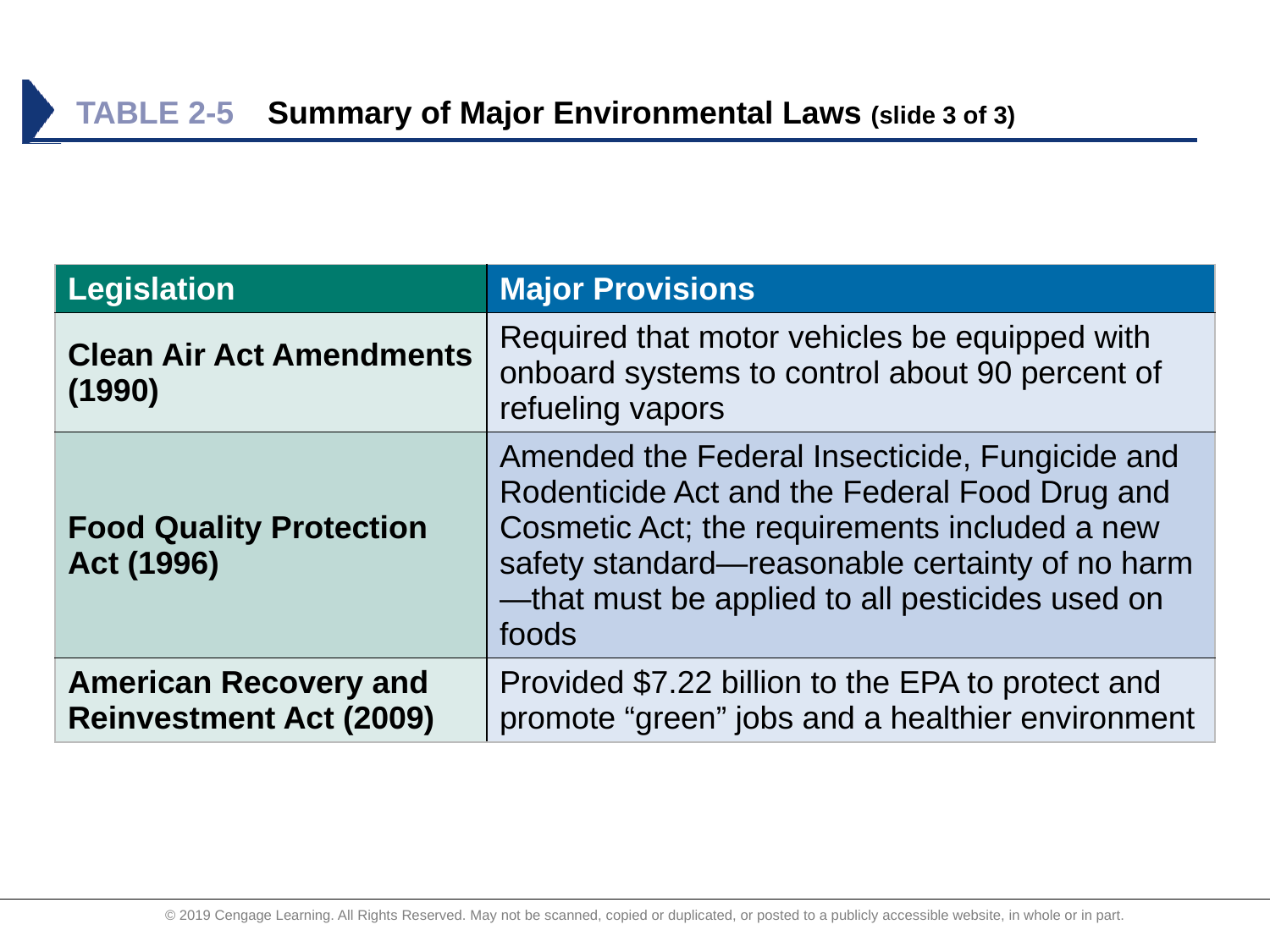

# TABLE 2-5	Summary of Major Environmental Laws (slide 3 of 3)
| Legislation | Major Provisions |
| --- | --- |
| Clean Air Act Amendments (1990) | Required that motor vehicles be equipped with onboard systems to control about 90 percent of refueling vapors |
| Food Quality Protection Act (1996) | Amended the Federal Insecticide, Fungicide and Rodenticide Act and the Federal Food Drug and Cosmetic Act; the requirements included a new safety standard—reasonable certainty of no harm—that must be applied to all pesticides used on foods |
| American Recovery and Reinvestment Act (2009) | Provided $7.22 billion to the EPA to protect and promote “green” jobs and a healthier environment |